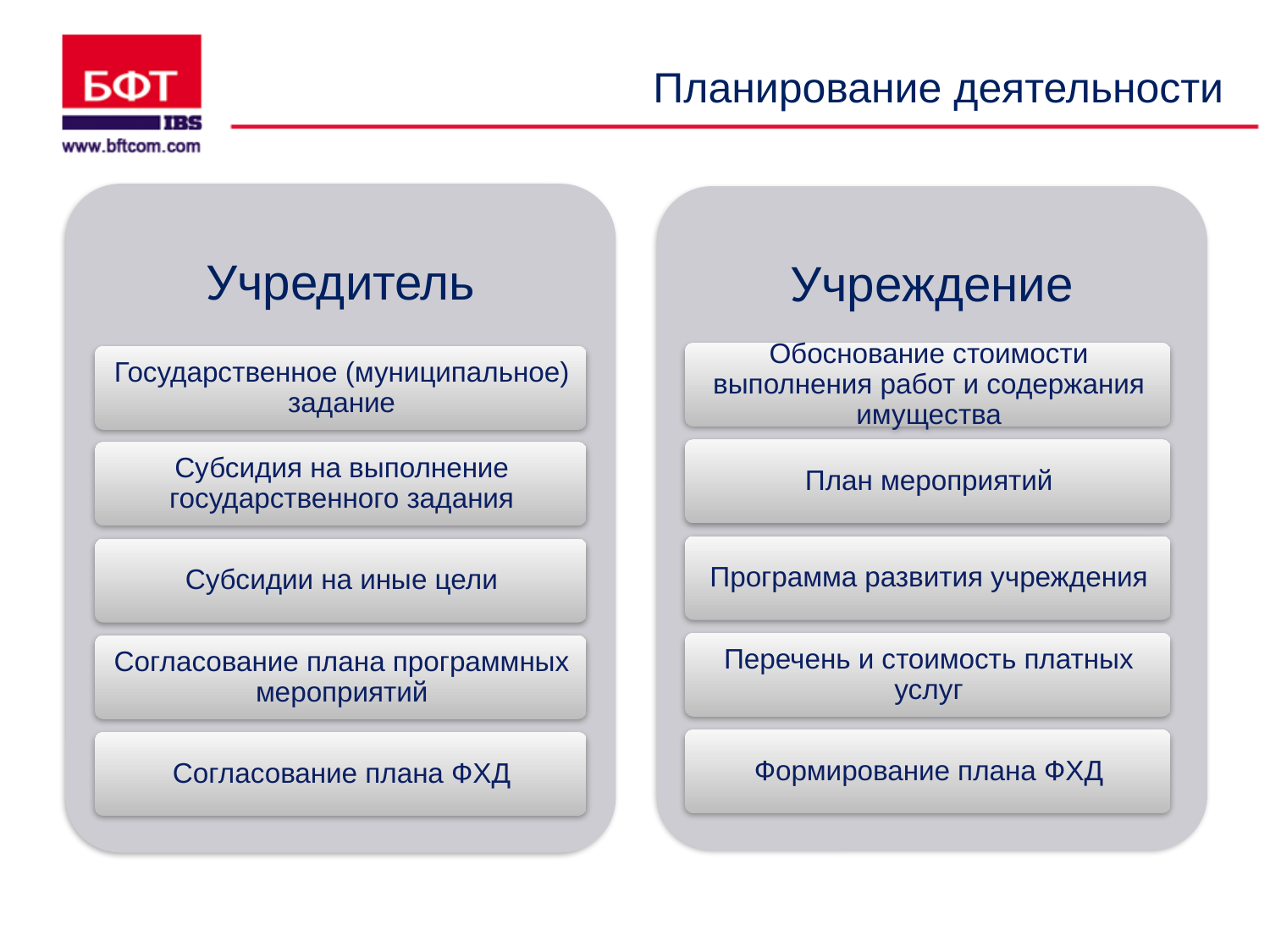

# Планирование деятельности
Учредитель
Государственное (муниципальное) задание
Субсидия на выполнение государственного задания
Субсидии на иные цели
Согласование плана программных мероприятий
Согласование плана ФХД
Учреждение
Обоснование стоимости выполнения работ и содержания имущества
План мероприятий
Программа развития учреждения
Перечень и стоимость платных услуг
Формирование плана ФХД